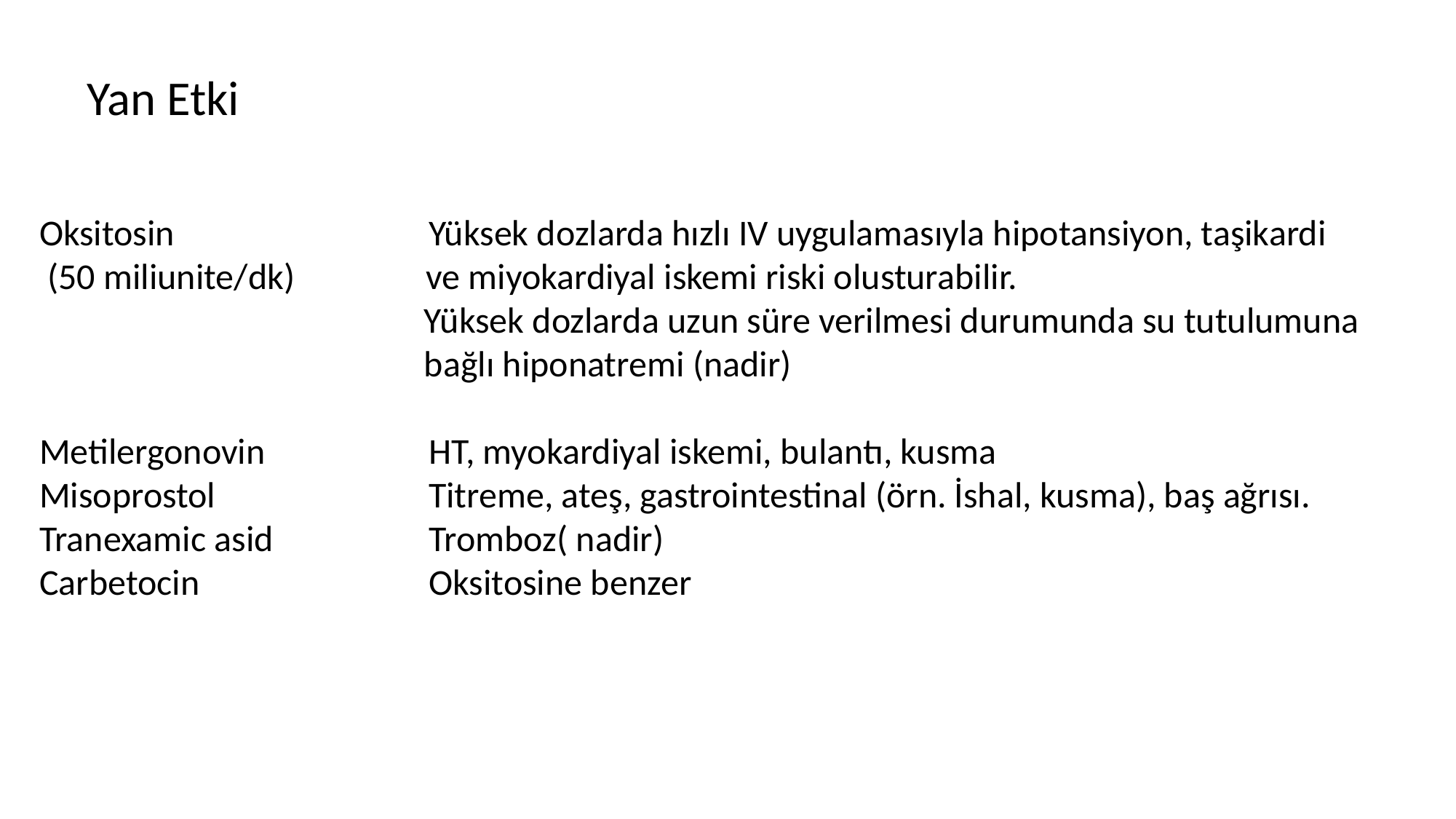

Yan Etki
Oksitosin                               Yüksek dozlarda hızlı IV uygulamasıyla hipotansiyon, taşikardi
 (50 miliunite/dk)                ve miyokardiyal iskemi riski olusturabilir.
                                               Yüksek dozlarda uzun süre verilmesi durumunda su tutulumuna
                                               bağlı hiponatremi (nadir)

Metilergonovin                    HT, myokardiyal iskemi, bulantı, kusma
Misoprostol                          Titreme, ateş, gastrointestinal (örn. İshal, kusma), baş ağrısı.
Tranexamic asid                   Tromboz( nadir)
Carbetocin                            Oksitosine benzer